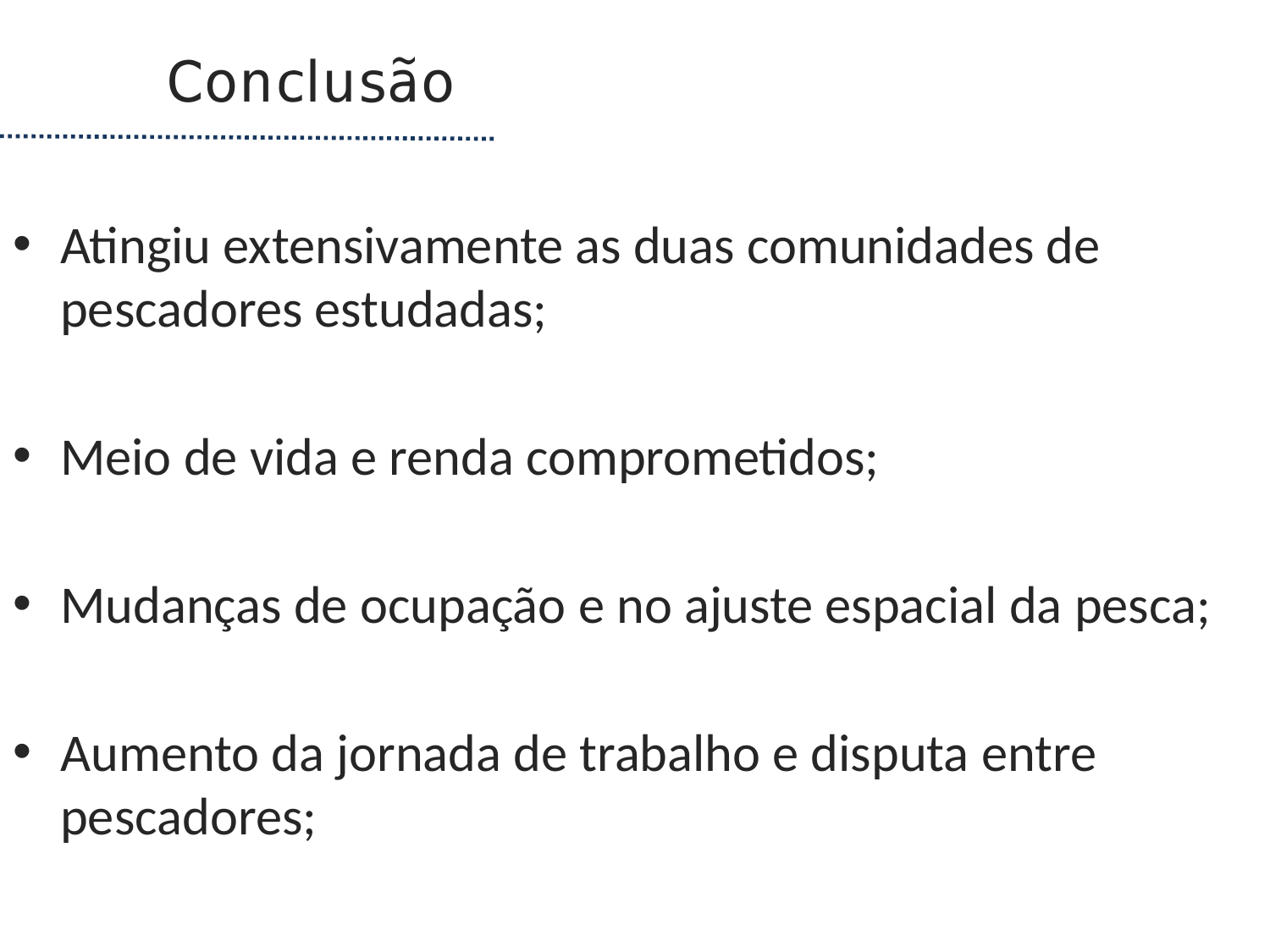

Conclusão
Atingiu extensivamente as duas comunidades de pescadores estudadas;

Meio de vida e renda comprometidos;

Mudanças de ocupação e no ajuste espacial da pesca;

Aumento da jornada de trabalho e disputa entre pescadores;